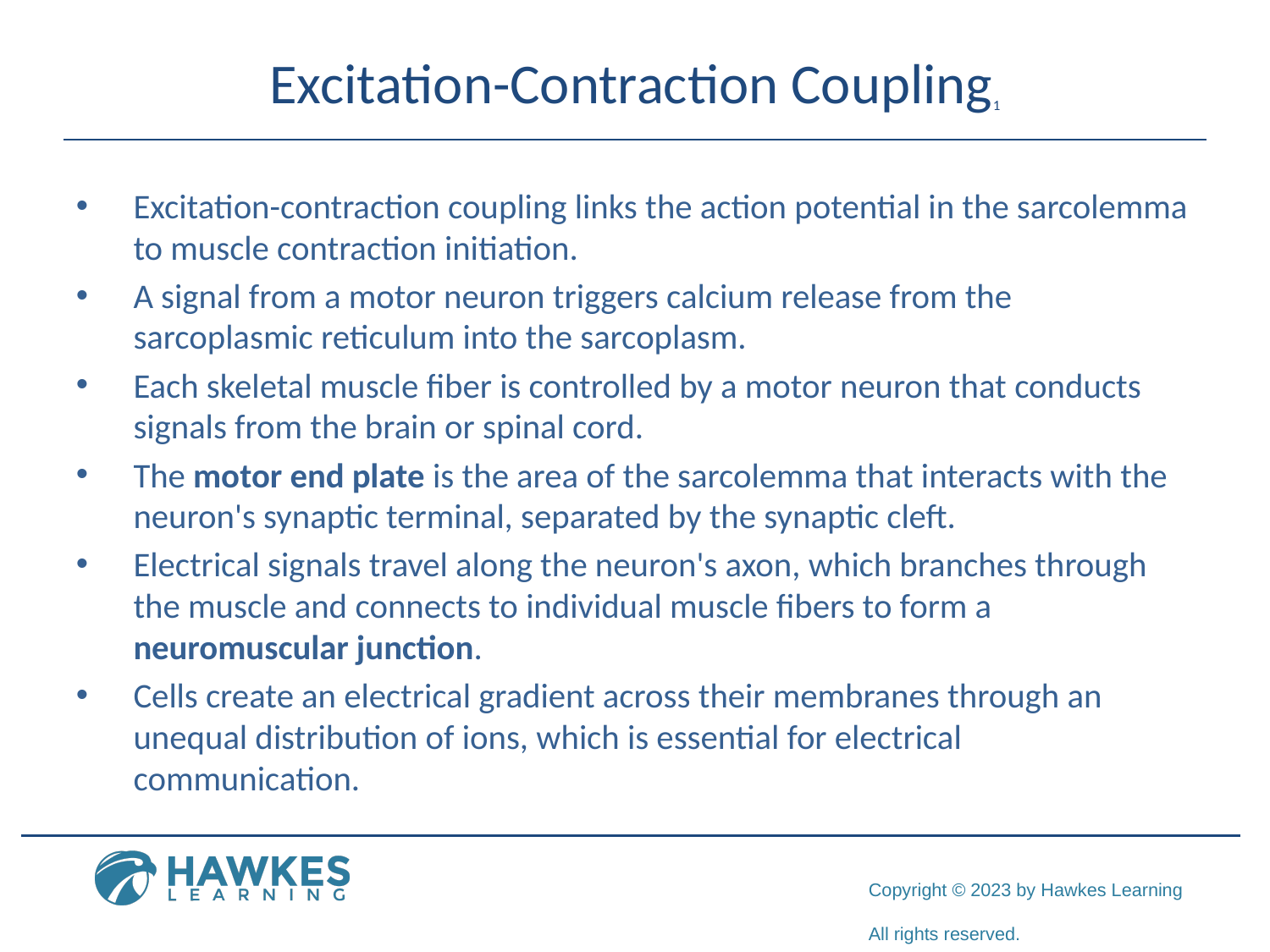

# Excitation-Contraction Coupling1
Excitation-contraction coupling links the action potential in the sarcolemma to muscle contraction initiation.
A signal from a motor neuron triggers calcium release from the sarcoplasmic reticulum into the sarcoplasm.
Each skeletal muscle fiber is controlled by a motor neuron that conducts signals from the brain or spinal cord.
The motor end plate is the area of the sarcolemma that interacts with the neuron's synaptic terminal, separated by the synaptic cleft.
Electrical signals travel along the neuron's axon, which branches through the muscle and connects to individual muscle fibers to form a neuromuscular junction.
Cells create an electrical gradient across their membranes through an unequal distribution of ions, which is essential for electrical communication.